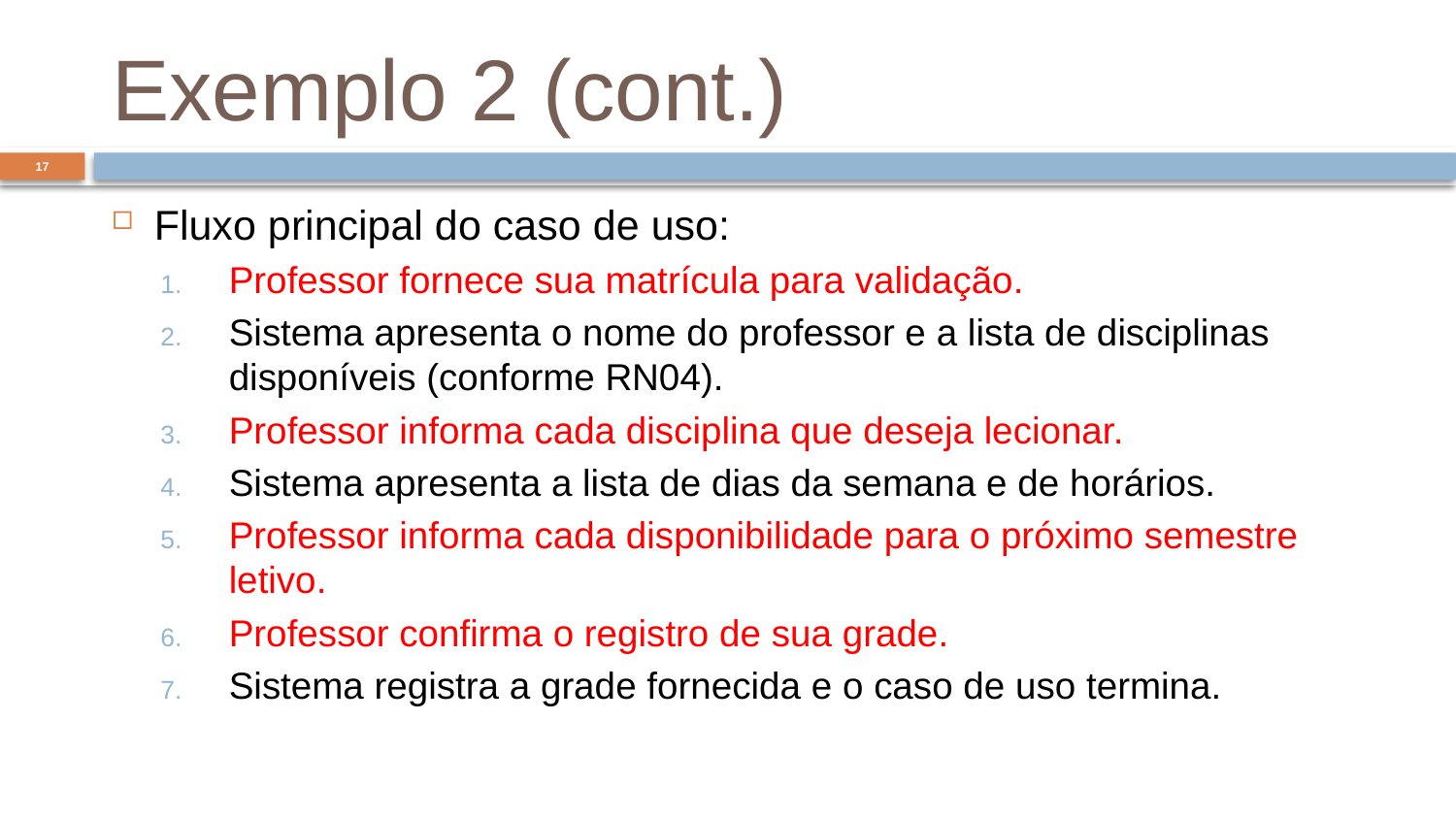

# Exemplo 2 (cont.)
17
Fluxo principal do caso de uso:
Professor fornece sua matrícula para validação.
Sistema apresenta o nome do professor e a lista de disciplinas disponíveis (conforme RN04).
Professor informa cada disciplina que deseja lecionar.
Sistema apresenta a lista de dias da semana e de horários.
Professor informa cada disponibilidade para o próximo semestre letivo.
Professor confirma o registro de sua grade.
Sistema registra a grade fornecida e o caso de uso termina.